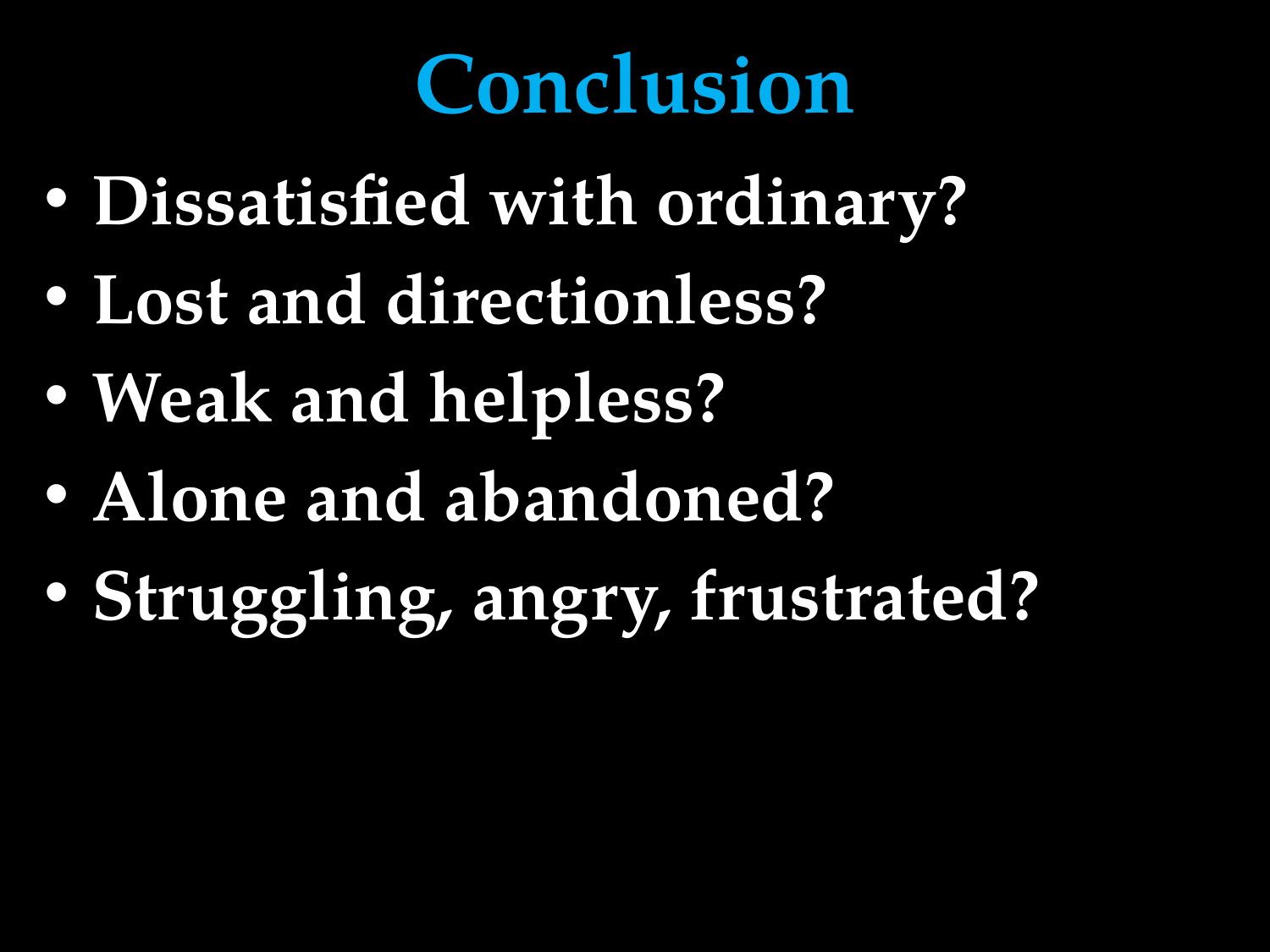

# Conclusion
Dissatisfied with ordinary?
Lost and directionless?
Weak and helpless?
Alone and abandoned?
Struggling, angry, frustrated?